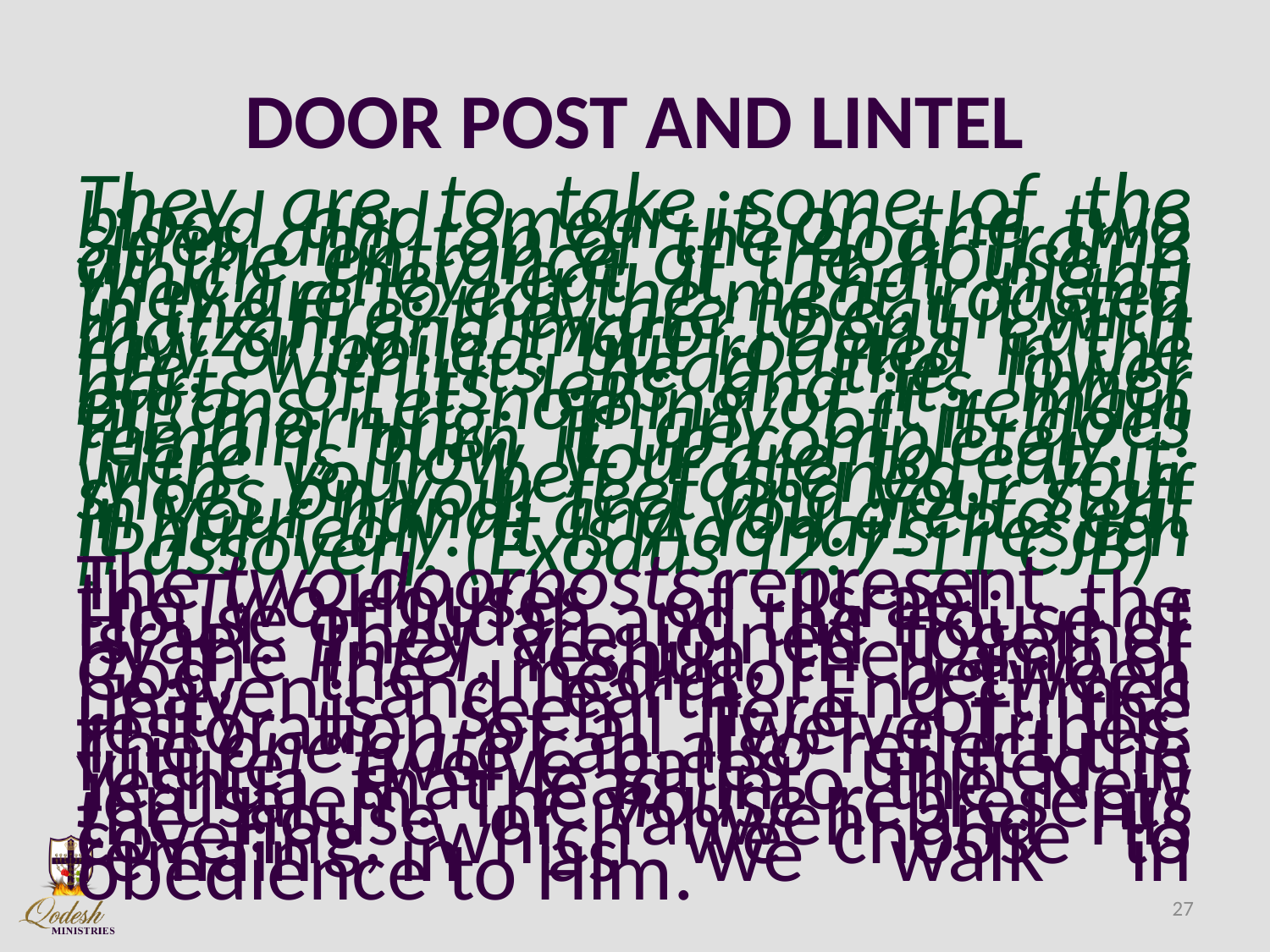

# DOOR POST AND LINTEL
They are to take some of the blood and smear it on the two sides and top of the door-frame at the entrance of the house in which they eat it. That night, they are to eat the meat, roasted in the fire; they are to eat it with matzah and maror. Don't eat it raw or boiled, but roasted in the fire, with its head, the lower parts of its legs and its inner organs. Let nothing of it remain till morning; if any of it does remain, burn it up completely. " 'Here is how you are to eat it: with your belt fastened, your shoes on your feet and your staff in your hand; and you are to eat it hurriedly. It is Adonai's Pesach [Passover]. (Exodus 12:7-11 CJB)
The two doorposts represent theTwo Houses of Israel: the House of Judah and the House of Israel. They are joined together by the lintel, Yeshua, the Lamb of God, the mediator between heaven and earth. End times unity is seen here of the restoration of all Twelve Tribes. The one gate can also reflect the future “twelve gates” unified in Yeshua that lead into the New Jerusalem. The house represents the house of Yahweh and His covering, which we choose to remain in as we walk in obedience to Him.

27